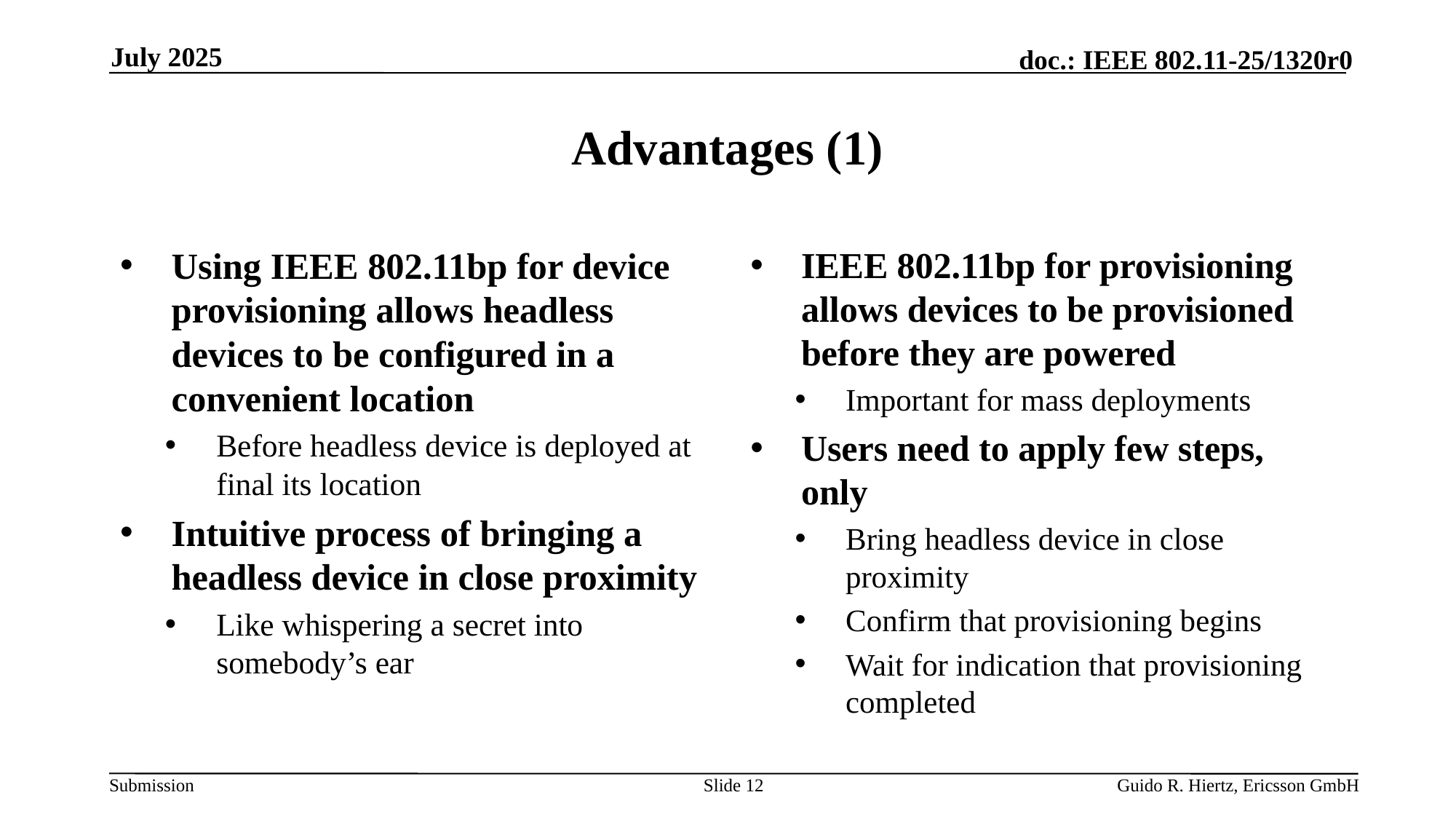

July 2025
# Advantages (1)
Using IEEE 802.11bp for device provisioning allows headless devices to be configured in a convenient location
Before headless device is deployed at final its location
Intuitive process of bringing a headless device in close proximity
Like whispering a secret into somebody’s ear
IEEE 802.11bp for provisioning allows devices to be provisioned before they are powered
Important for mass deployments
Users need to apply few steps, only
Bring headless device in close proximity
Confirm that provisioning begins
Wait for indication that provisioning completed
Slide 12
Guido R. Hiertz, Ericsson GmbH